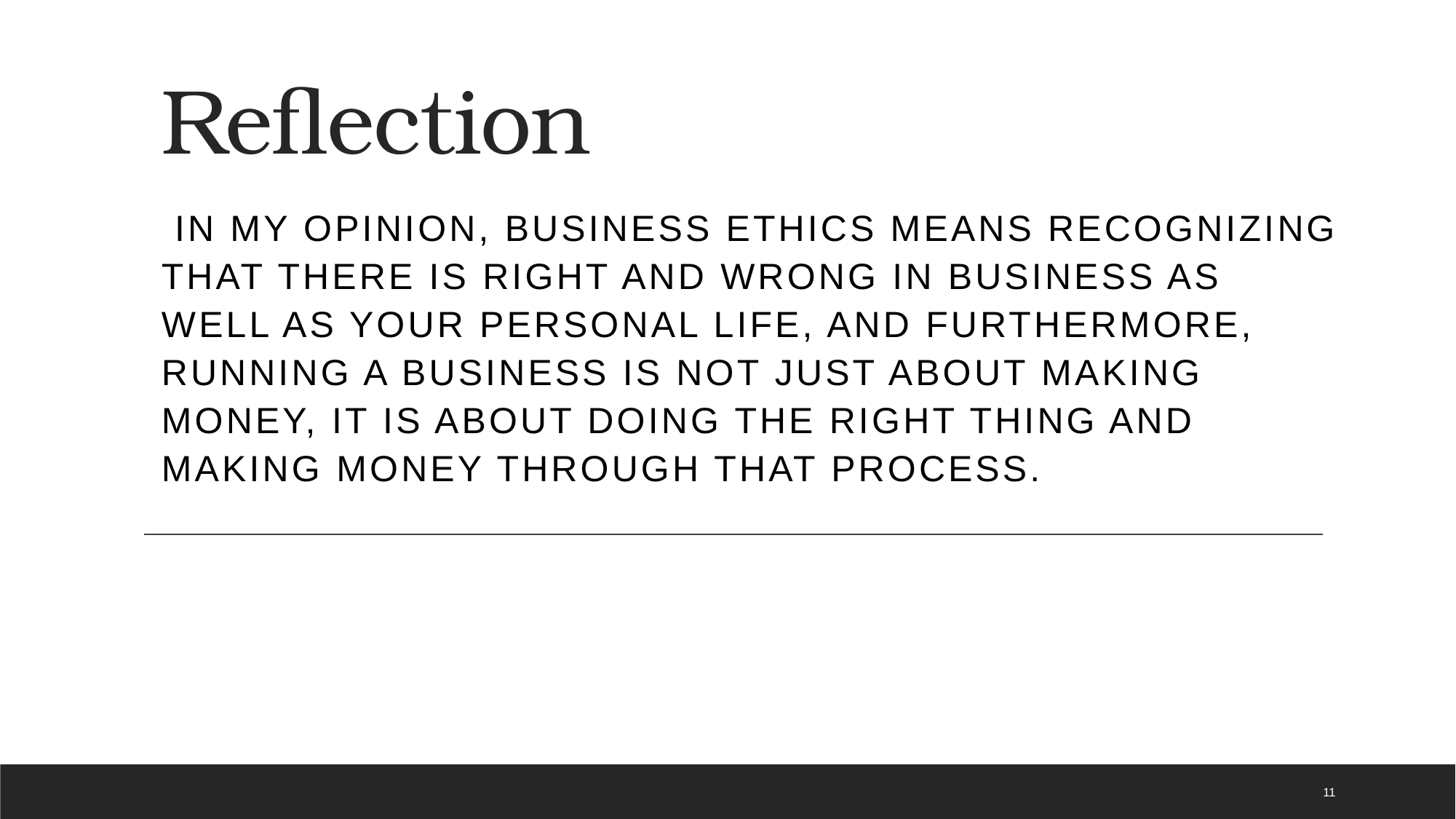

# Reflection
 In my opinion, Business ethics means recognizing that there is right and wrong in business as well as your personal life, And furthermore, running a business is not just about making money, it is about doing the right thing and making money through that process.
11